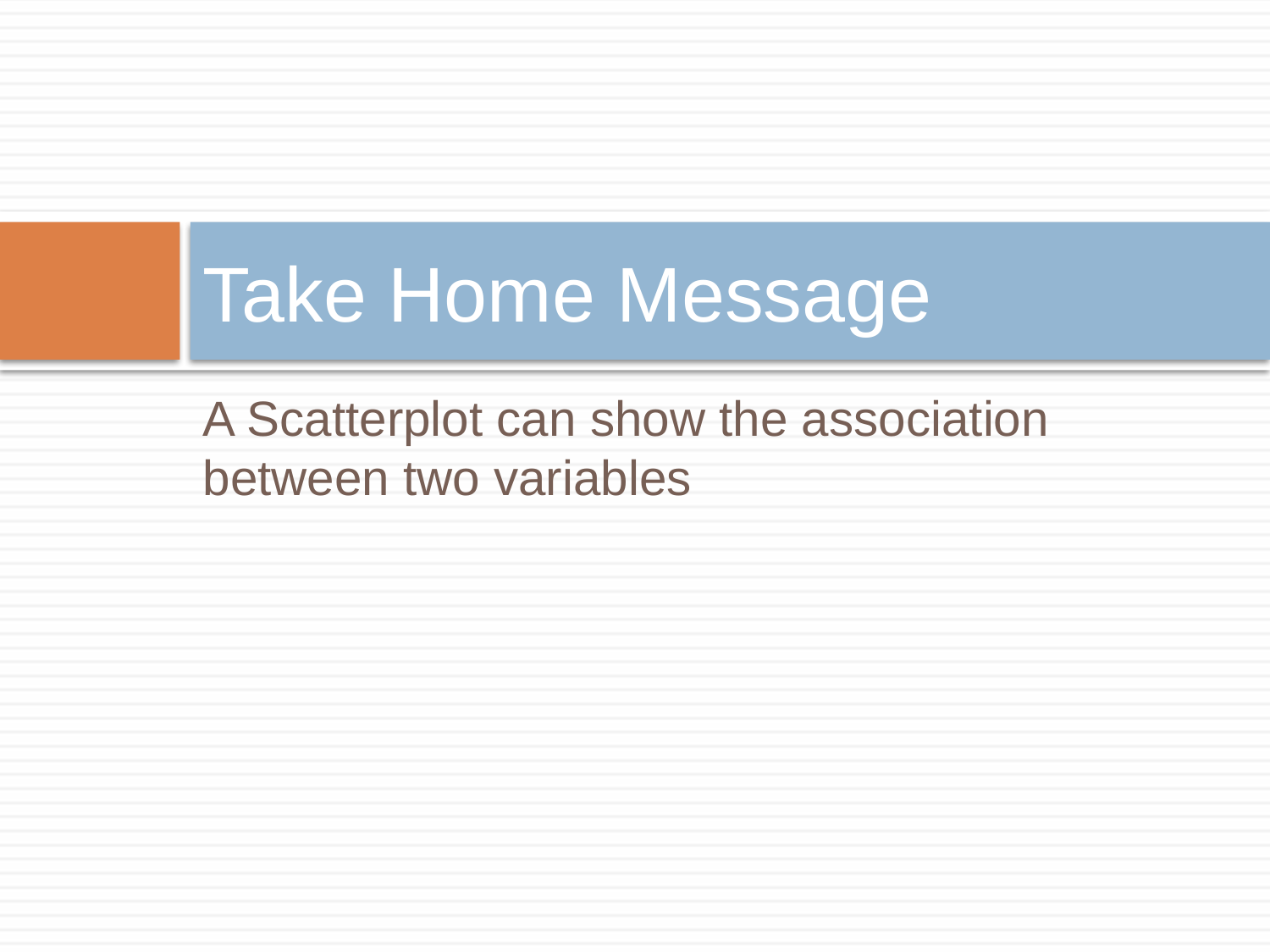

# Take Home Message
A Scatterplot can show the association between two variables